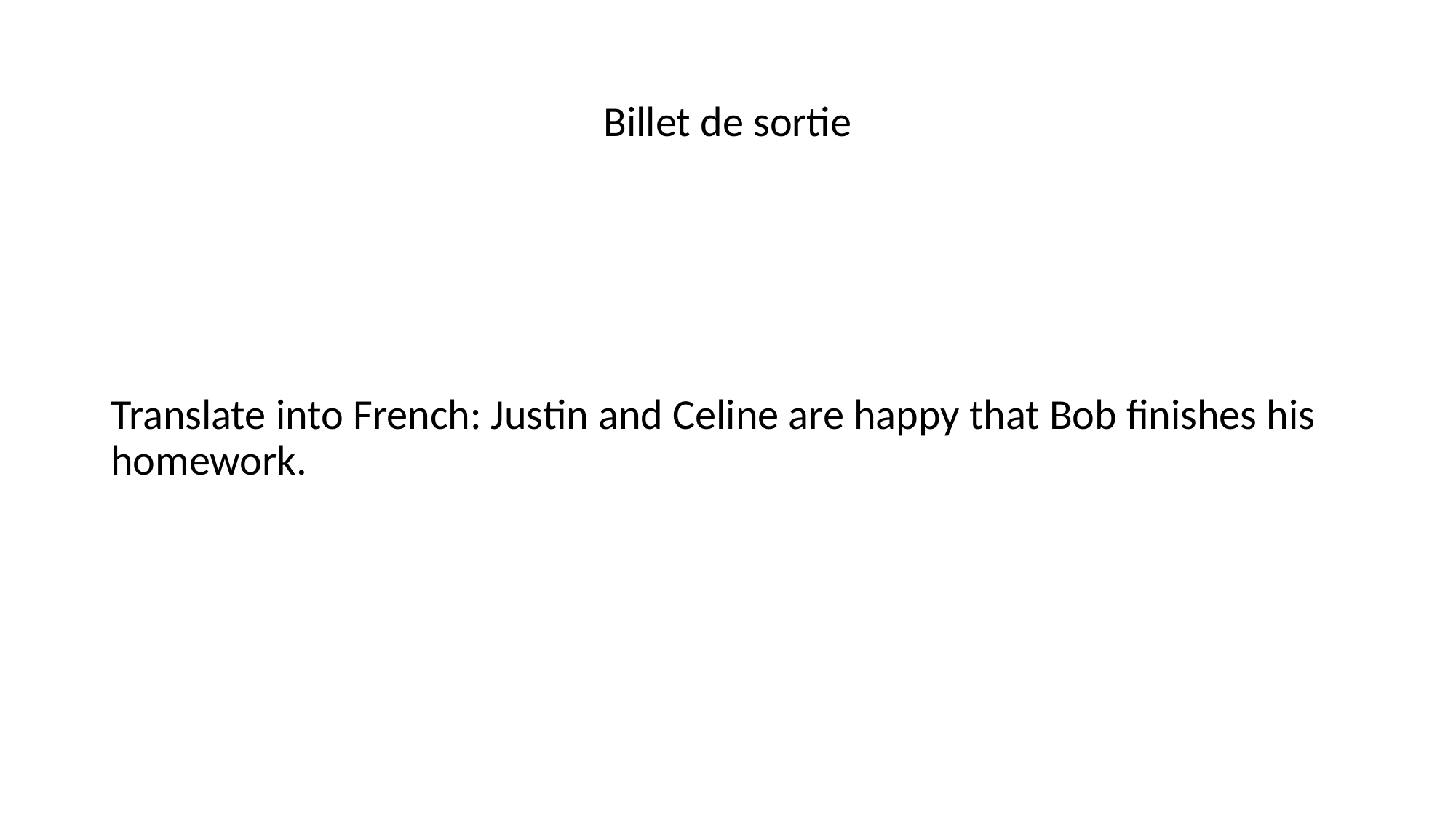

# Billet de sortie

Translate into French: Justin and Celine are happy that Bob finishes his homework.